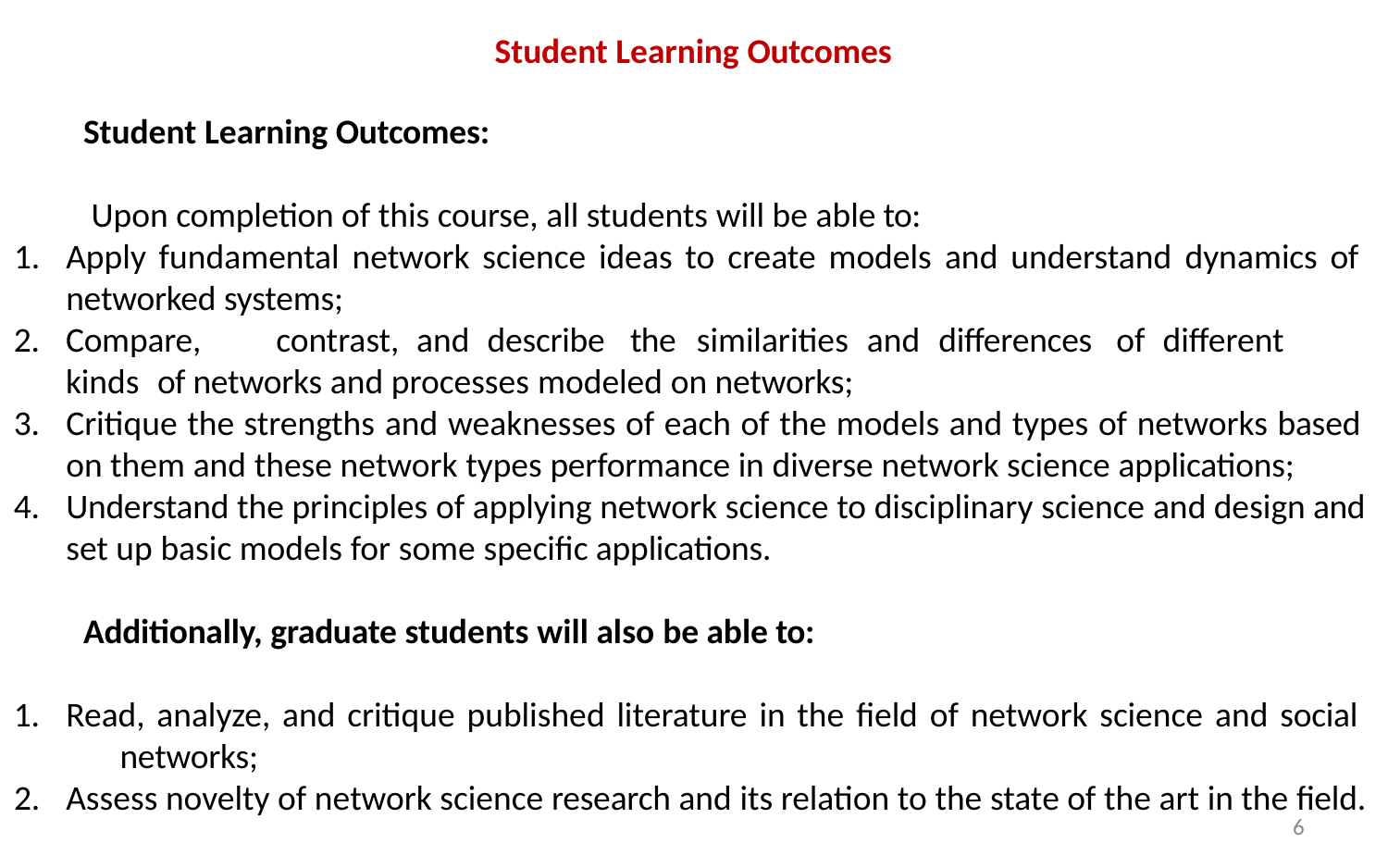

# Student Learning Outcomes
Student Learning Outcomes:
Upon completion of this course, all students will be able to:
Apply fundamental network science ideas to create models and understand dynamics of networked systems;
Compare,	contrast,  and  describe	the	similarities  and  differences	of  different  kinds  of networks and processes modeled on networks;
Critique the strengths and weaknesses of each of the models and types of networks based on them and these network types performance in diverse network science applications;
Understand the principles of applying network science to disciplinary science and design and set up basic models for some specific applications.
Additionally, graduate students will also be able to:
Read, analyze, and critique published literature in the field of network science and social 	networks;
Assess novelty of network science research and its relation to the state of the art in the field.
6